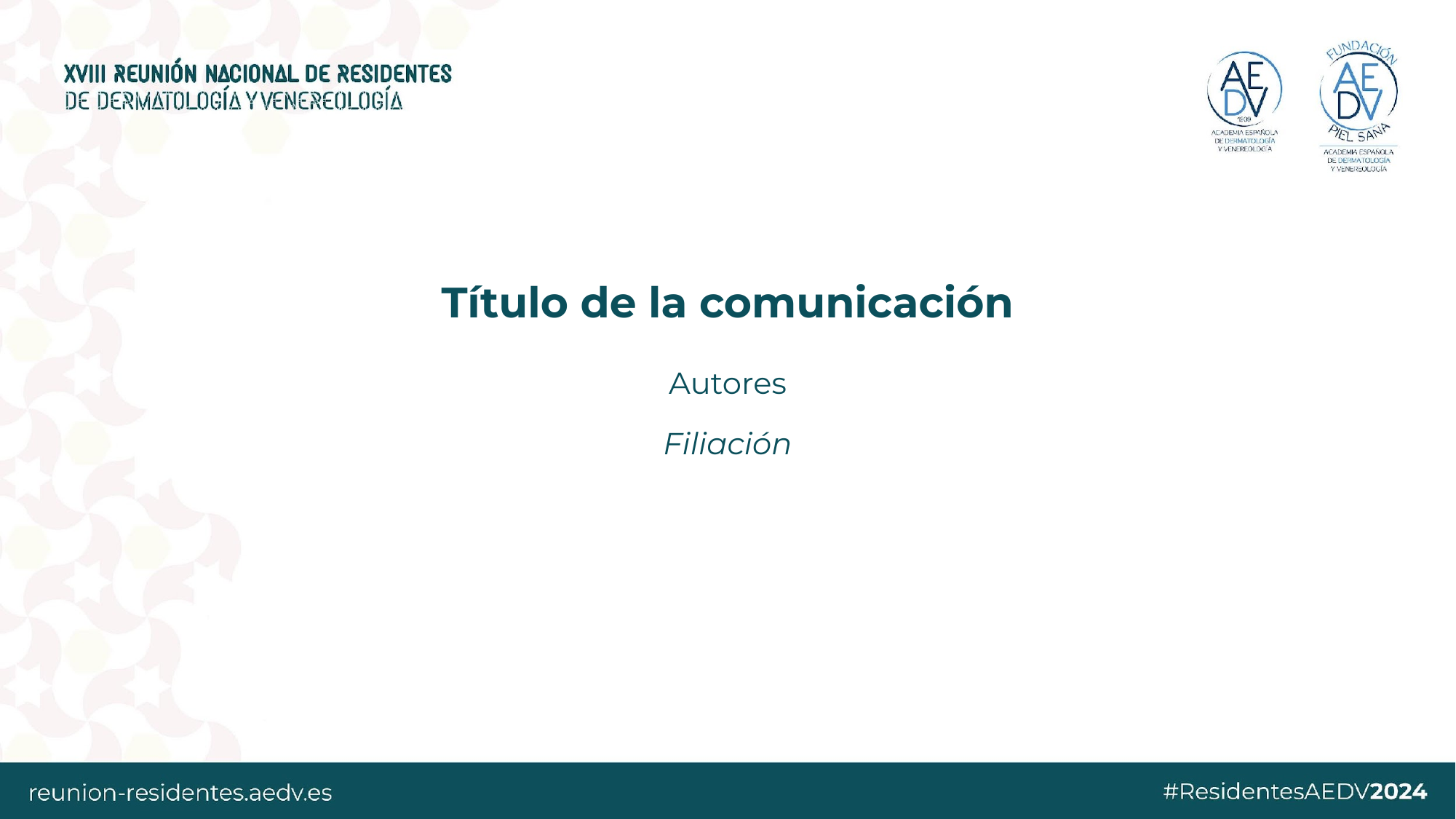

# Título de la comunicación
Autores
Filiación